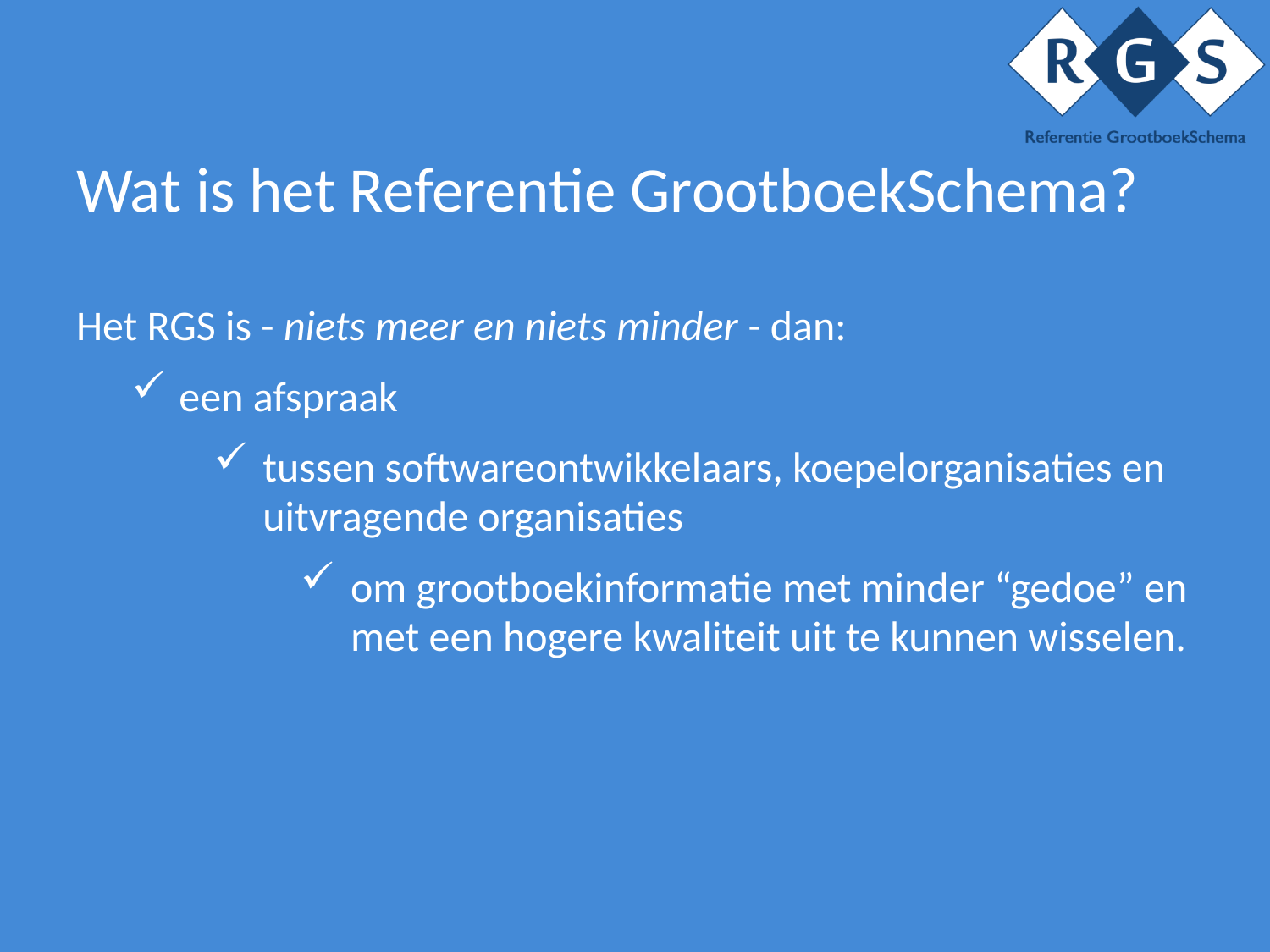

# Wat is het Referentie GrootboekSchema?
Het RGS is - niets meer en niets minder - dan:
een afspraak
tussen softwareontwikkelaars, koepelorganisaties en uitvragende organisaties
om grootboekinformatie met minder “gedoe” en met een hogere kwaliteit uit te kunnen wisselen.